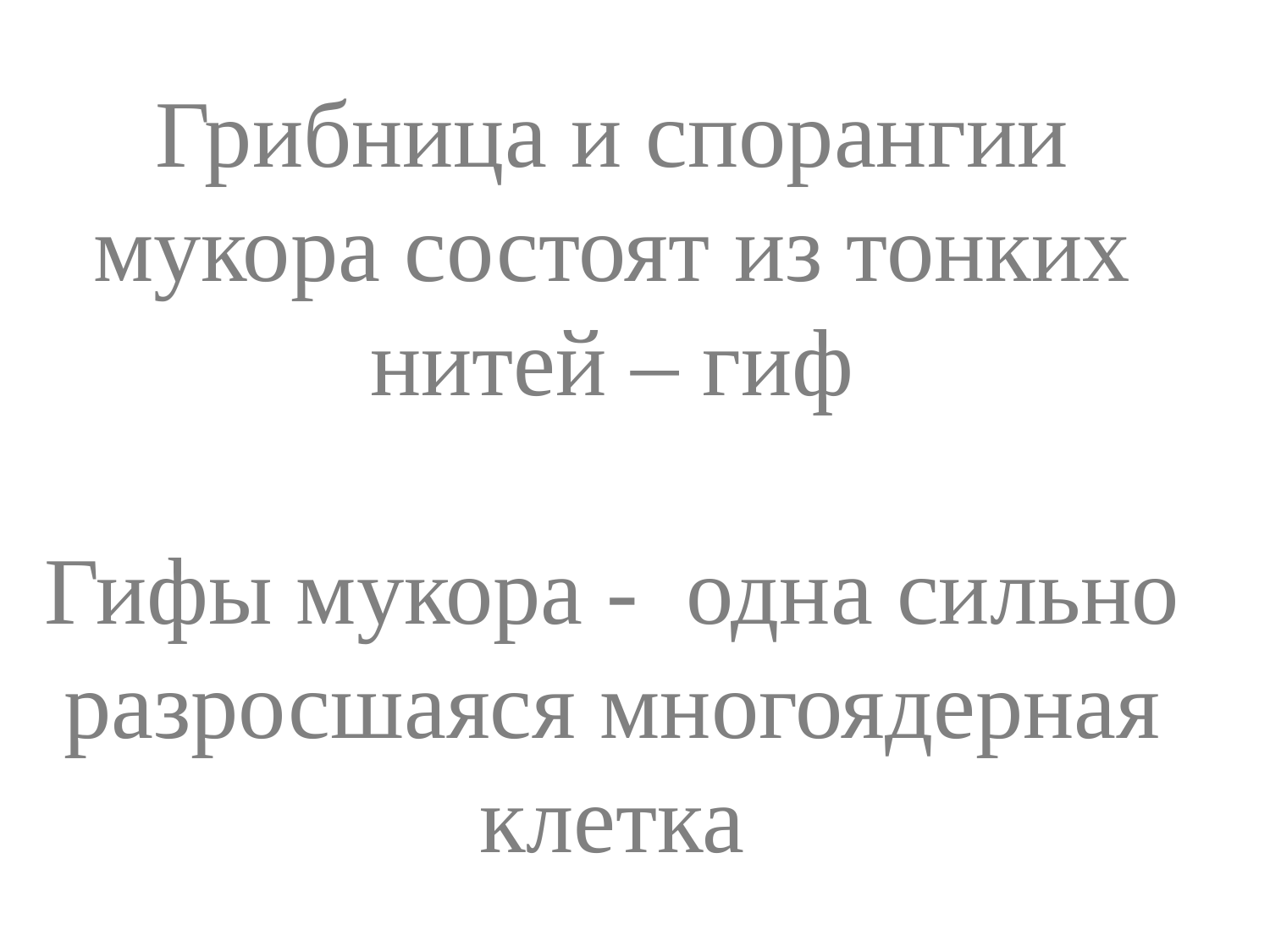

Грибница и спорангии мукора состоят из тонких нитей – гиф

Гифы мукора -  одна сильно разросшаяся многоядерная клетка